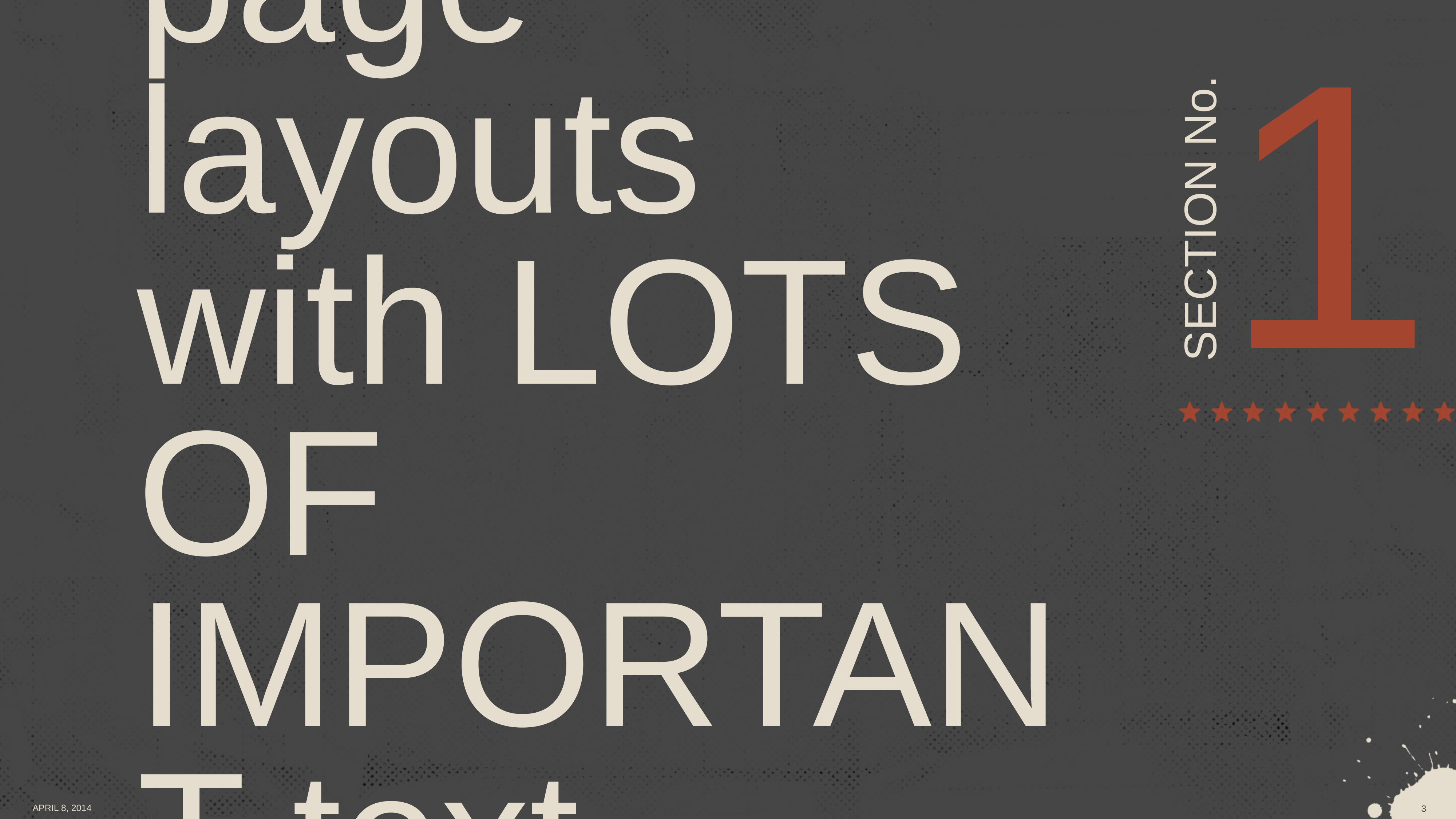

1
# page layouts with LOTS OF IMPORTANT text
APRIL 8, 2014
3